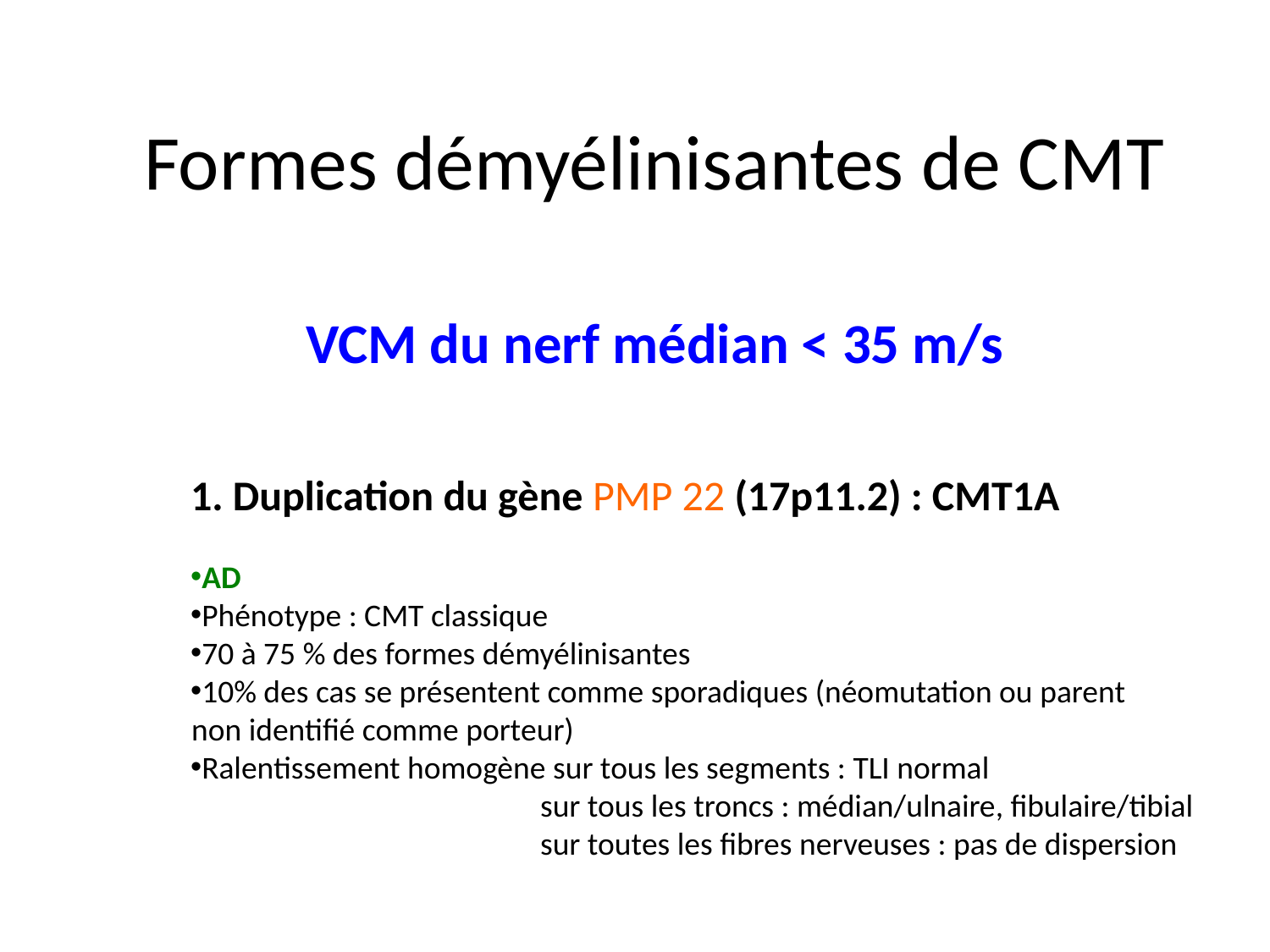

# Formes démyélinisantes de CMT
VCM du nerf médian < 35 m/s

1. Duplication du gène PMP 22 (17p11.2) : CMT1A
AD
Phénotype : CMT classique
70 à 75 % des formes démyélinisantes
10% des cas se présentent comme sporadiques (néomutation ou parent
	non identifié comme porteur)
Ralentissement homogène sur tous les segments : TLI normal
	sur tous les troncs : médian/ulnaire, fibulaire/tibial
	sur toutes les fibres nerveuses : pas de dispersion